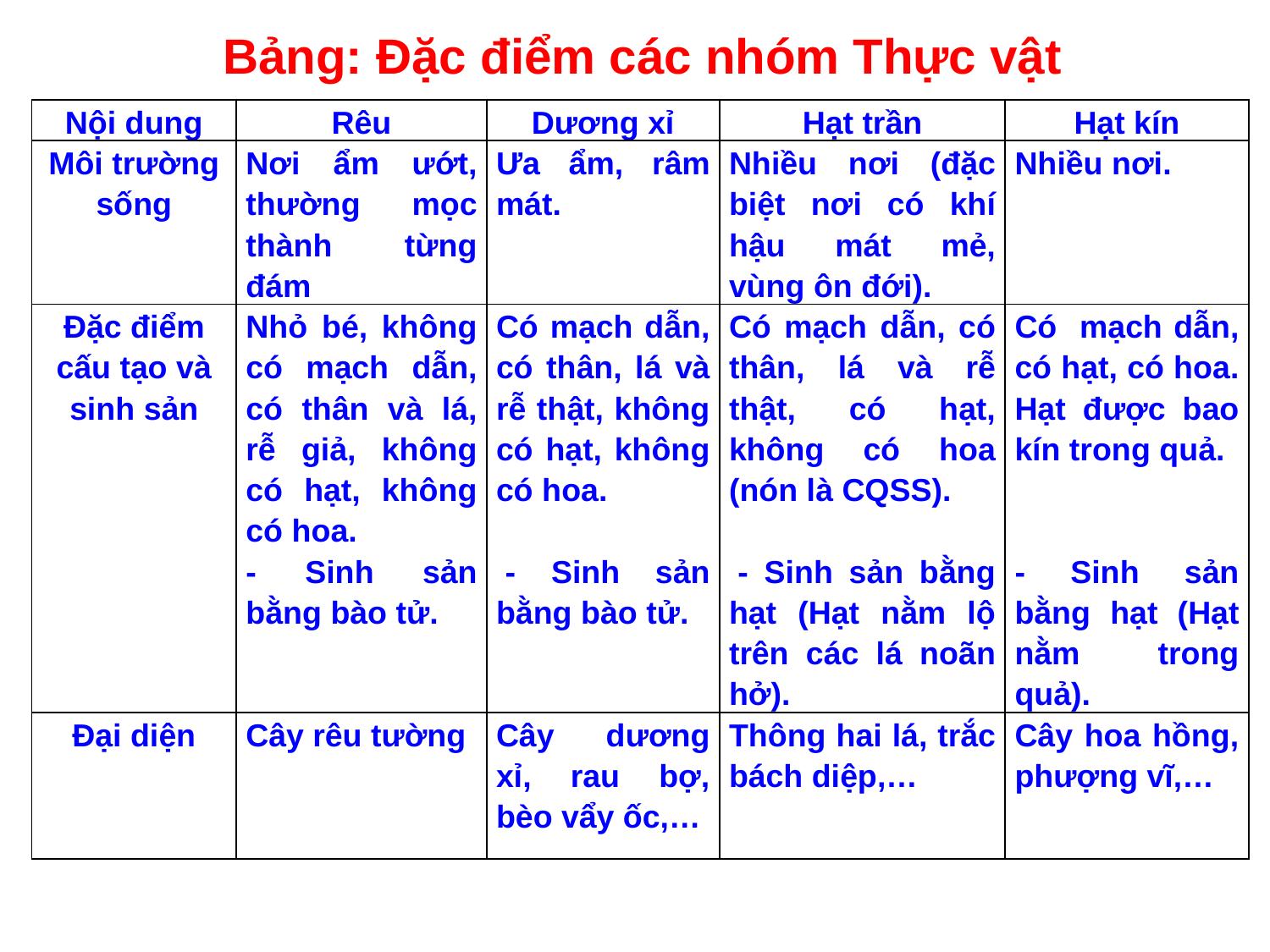

Bảng: Đặc điểm các nhóm Thực vật
| Nội dung | Rêu | Dương xỉ | Hạt trần | Hạt kín |
| --- | --- | --- | --- | --- |
| Môi trường sống | Nơi ẩm ướt, thường mọc thành từng đám | Ưa ẩm, râm mát. | Nhiều nơi (đặc biệt nơi có khí hậu mát mẻ, vùng ôn đới). | Nhiều nơi. |
| Đặc điểm cấu tạo và sinh sản | Nhỏ bé, không có mạch dẫn, có thân và lá, rễ giả, không có hạt, không có hoa. - Sinh sản bằng bào tử. | Có mạch dẫn, có thân, lá và rễ thật, không có hạt, không có hoa.    - Sinh sản bằng bào tử. | Có mạch dẫn, có thân, lá và rễ thật, có hạt, không có hoa (nón là CQSS).    - Sinh sản bằng hạt (Hạt nằm lộ trên các lá noãn hở). | Có mạch dẫn, có hạt, có hoa. Hạt được bao kín trong quả.      - Sinh sản bằng hạt (Hạt nằm trong quả). |
| Đại diện | Cây rêu tường | Cây dương xỉ, rau bợ, bèo vẩy ốc,… | Thông hai lá, trắc bách diệp,… | Cây hoa hồng, phượng vĩ,… |